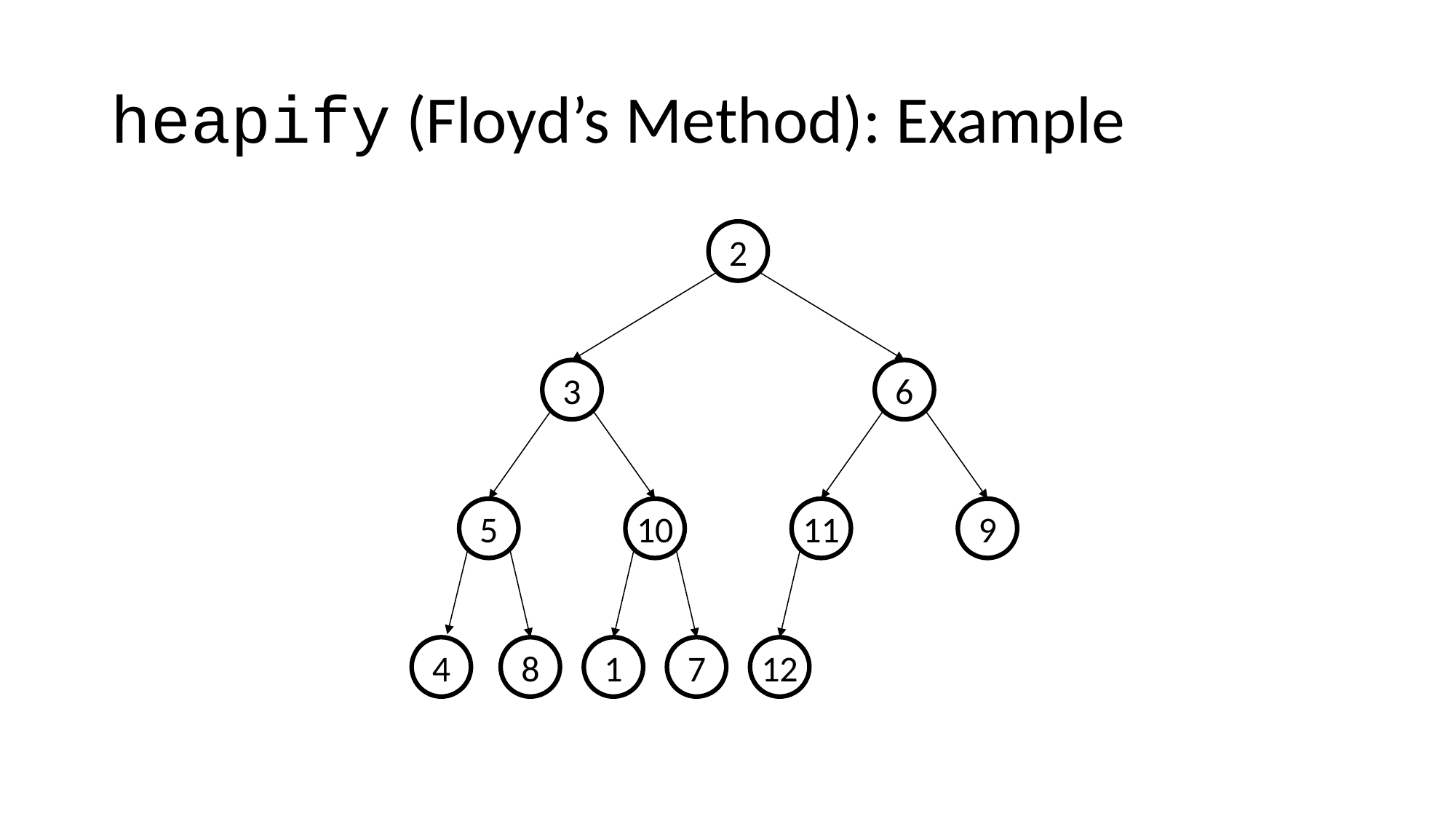

# heapify (Floyd’s Method): Example
2
3
6
5
10
11
9
4
8
1
7
12